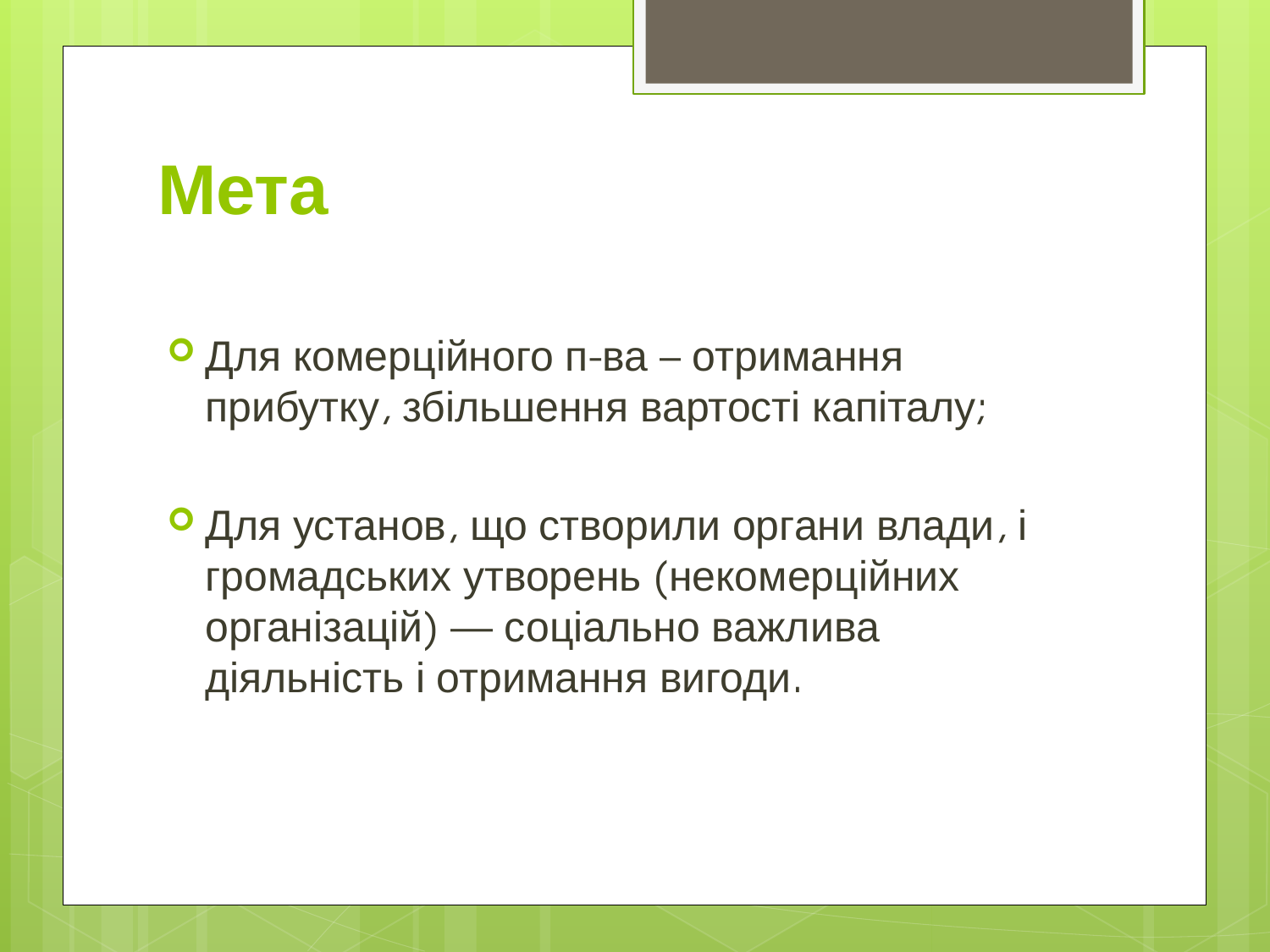

# Мета
Для комерційного п-ва – отримання прибутку, збільшення вартості капіталу;

Для установ, що створили органи влади, і громадських утворень (некомерційних організацій) — соціально важлива діяльність і отримання вигоди.